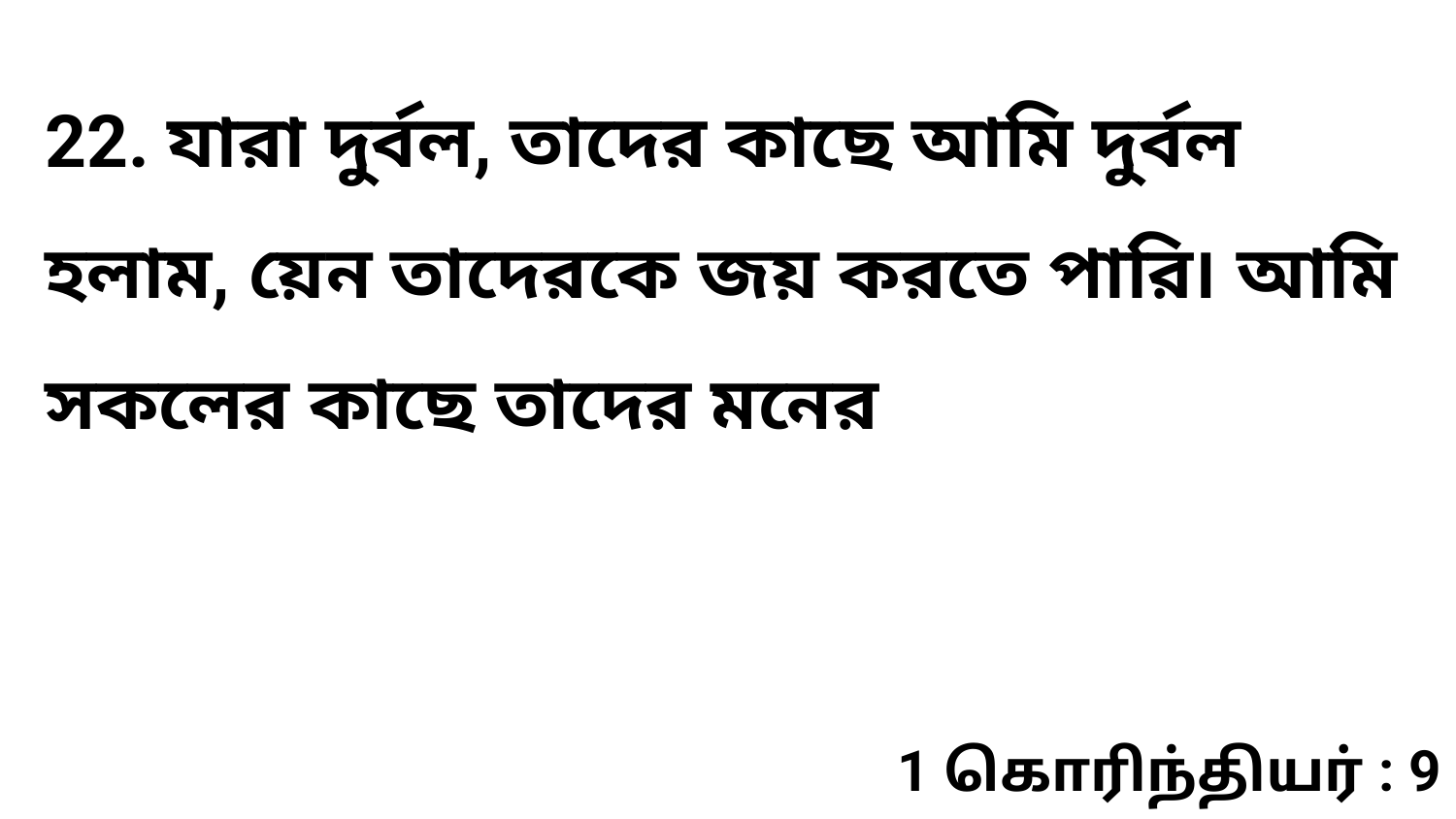

22. যারা দুর্বল, তাদের কাছে আমি দুর্বল হলাম, য়েন তাদেরকে জয় করতে পারি৷ আমি সকলের কাছে তাদের মনের
1 கொரிந்தியர் : 9